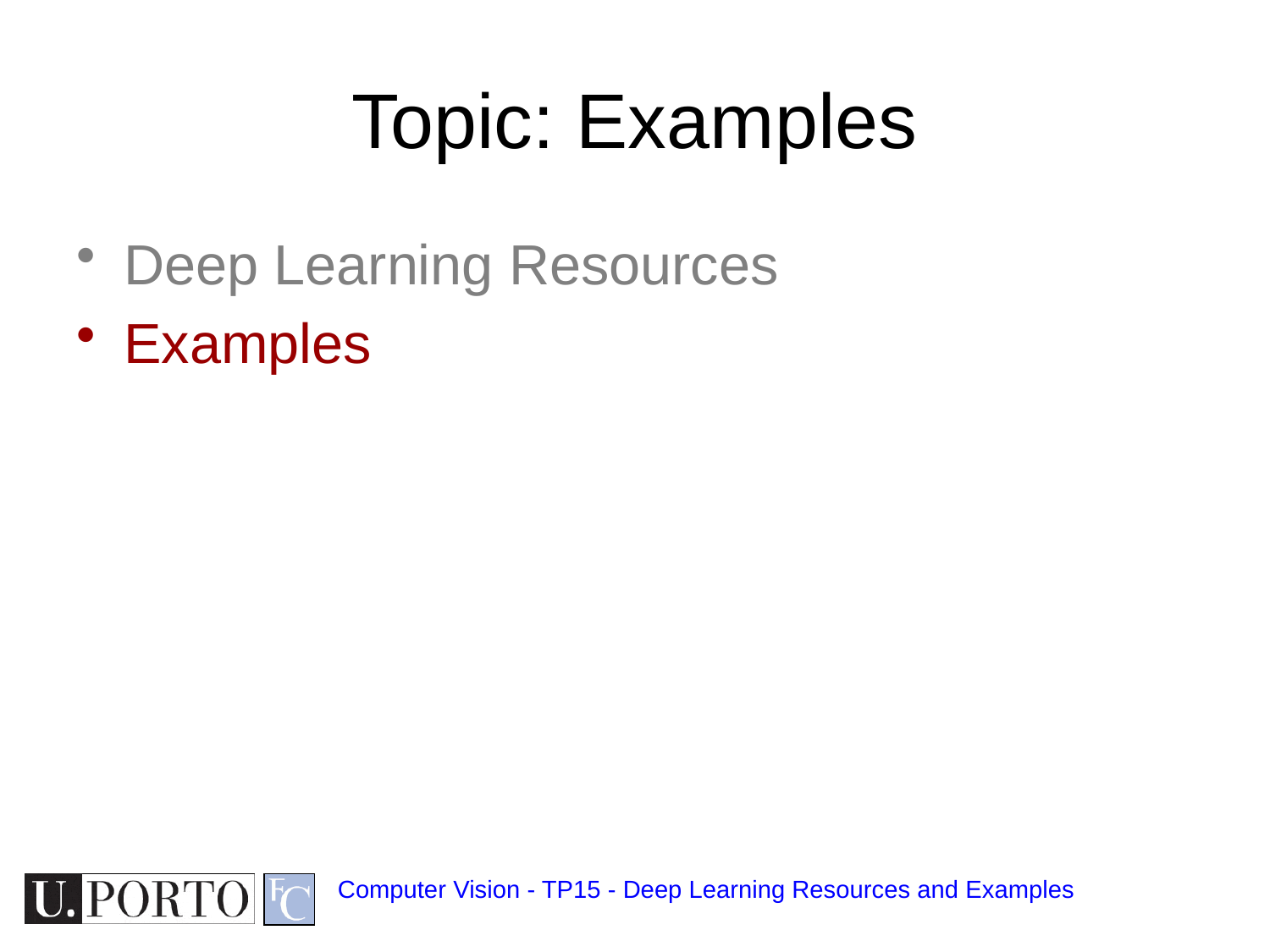

# Topic: Examples
Deep Learning Resources
Examples
Computer Vision - TP15 - Deep Learning Resources and Examples